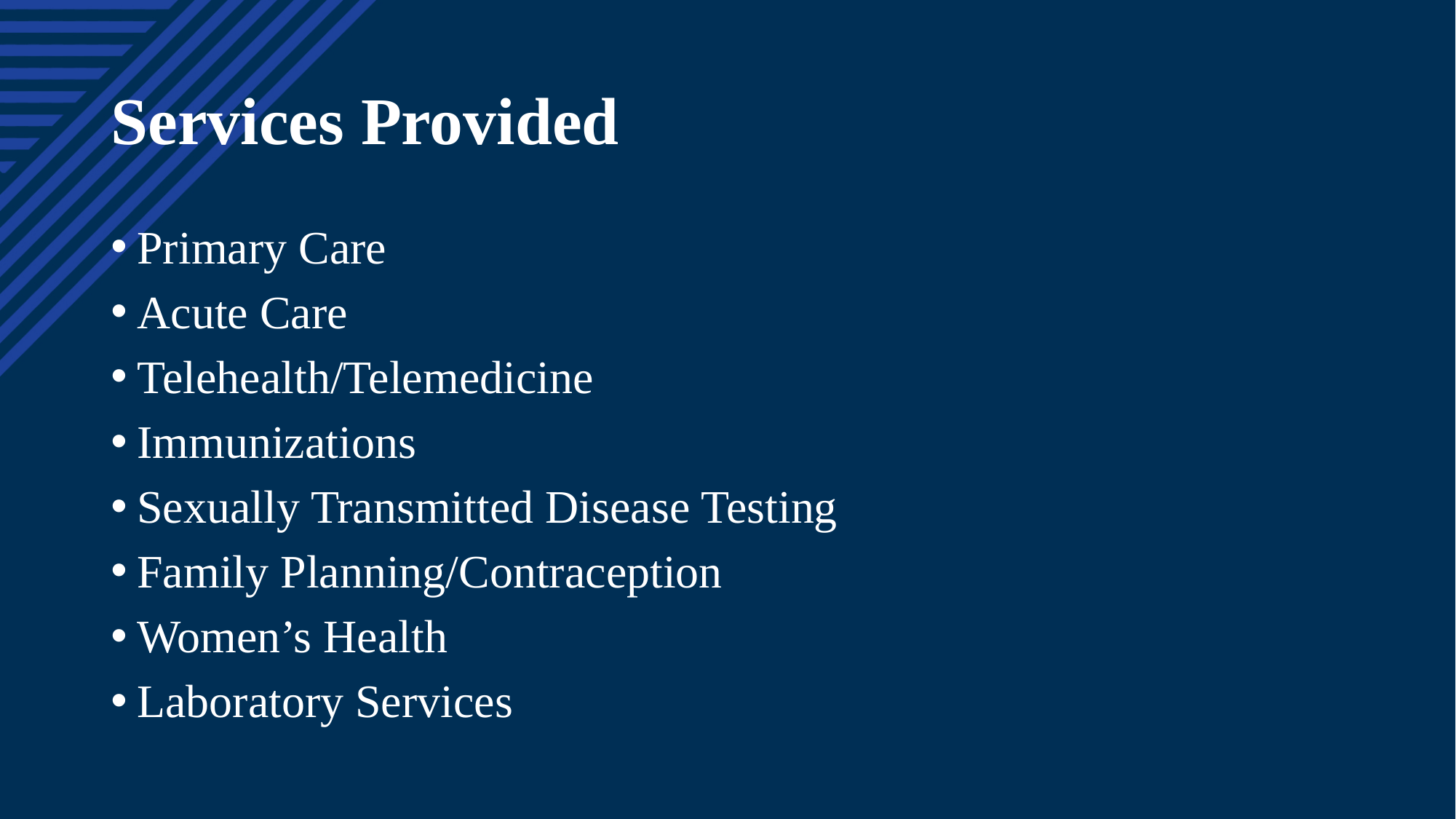

# Services Provided
Primary Care
Acute Care
Telehealth/Telemedicine
Immunizations
Sexually Transmitted Disease Testing
Family Planning/Contraception
Women’s Health
Laboratory Services